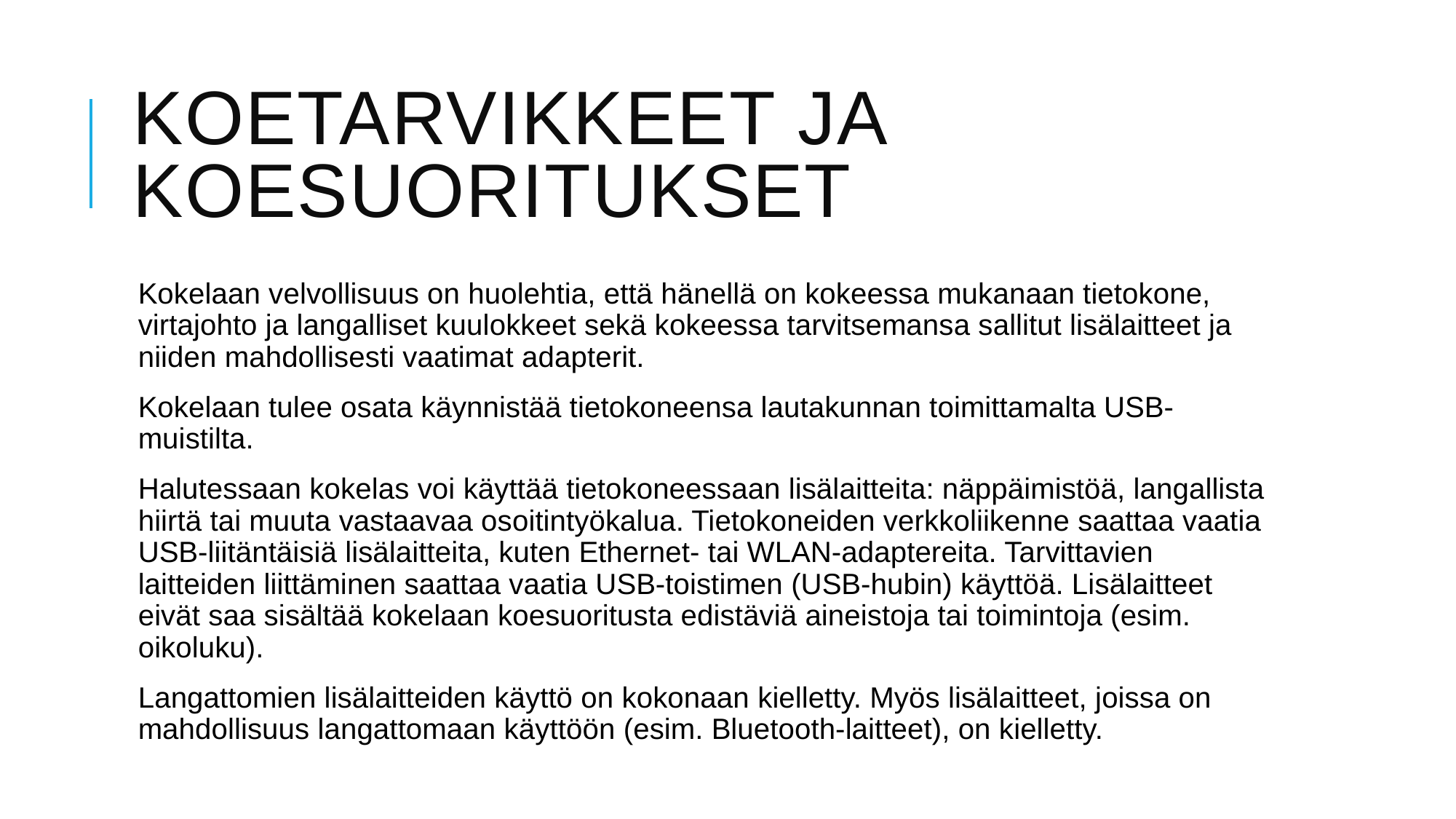

# Koetarvikkeet ja koesuoritukset
Kokelaan velvollisuus on huolehtia, että hänellä on kokeessa mukanaan tietokone, virtajohto ja langalliset kuulokkeet sekä kokeessa tarvitsemansa sallitut lisälaitteet ja niiden mahdollisesti vaatimat adapterit.
Kokelaan tulee osata käynnistää tietokoneensa lautakunnan toimittamalta USB-muistilta.
Halutessaan kokelas voi käyttää tietokoneessaan lisälaitteita: näppäimistöä, langallista hiirtä tai muuta vastaavaa osoitintyökalua. Tietokoneiden verkkoliikenne saattaa vaatia USB-liitäntäisiä lisälaitteita, kuten Ethernet- tai WLAN-adaptereita. Tarvittavien laitteiden liittäminen saattaa vaatia USB-toistimen (USB-hubin) käyttöä. Lisälaitteet eivät saa sisältää kokelaan koesuoritusta edistäviä aineistoja tai toimintoja (esim. oikoluku).
Langattomien lisälaitteiden käyttö on kokonaan kielletty. Myös lisälaitteet, joissa on mahdollisuus langattomaan käyttöön (esim. Bluetooth-laitteet), on kielletty.